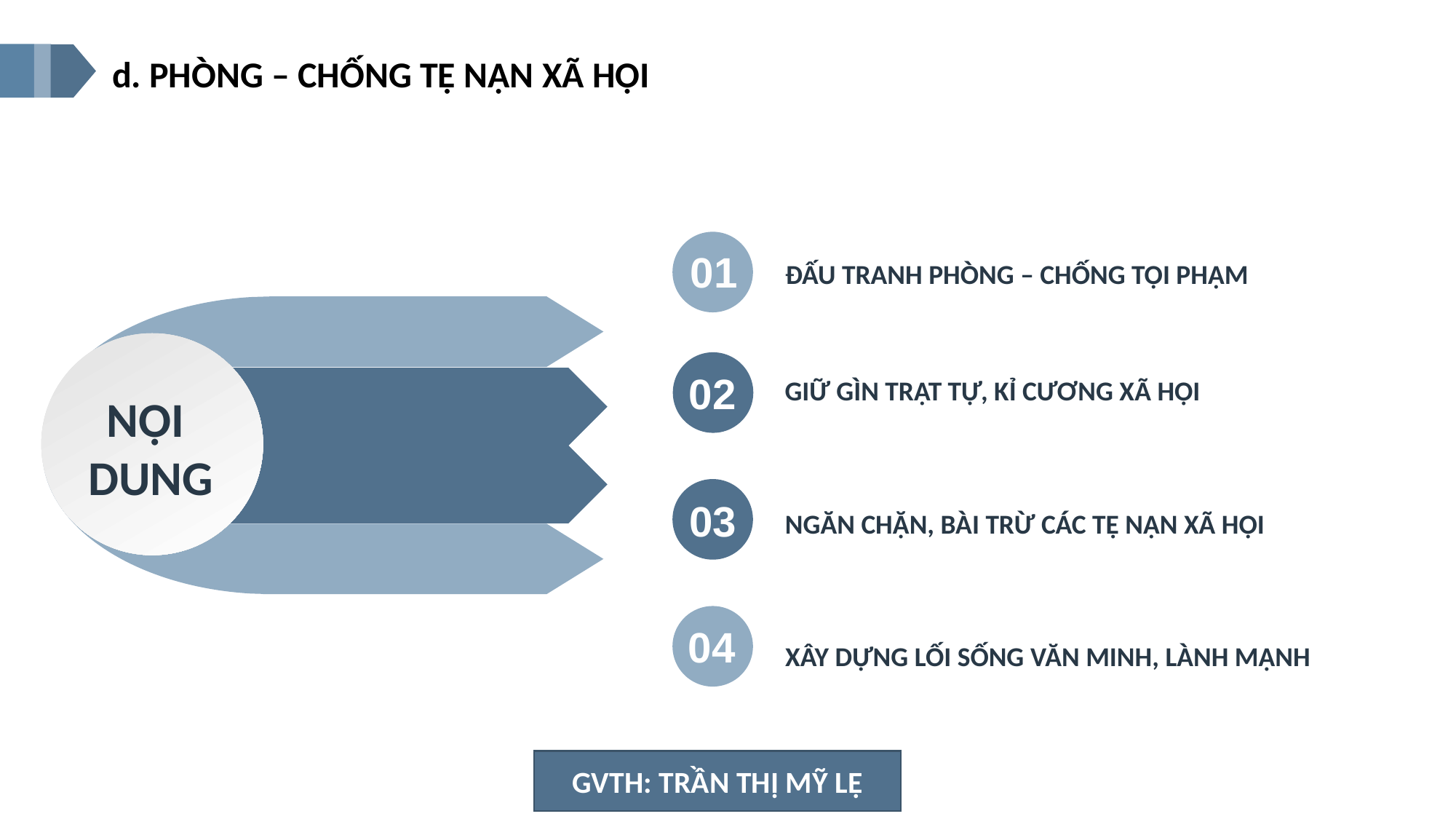

d. PHÒNG – CHỐNG TỆ NẠN XÃ HỘI

01
ĐẤU TRANH PHÒNG – CHỐNG TỘI PHẠM

NỘI
DUNG

02

GIỮ GÌN TRẬT TỰ, KỈ CƯƠNG XÃ HỘI

03
NGĂN CHẶN, BÀI TRỪ CÁC TỆ NẠN XÃ HỘI

04
XÂY DỰNG LỐI SỐNG VĂN MINH, LÀNH MẠNH